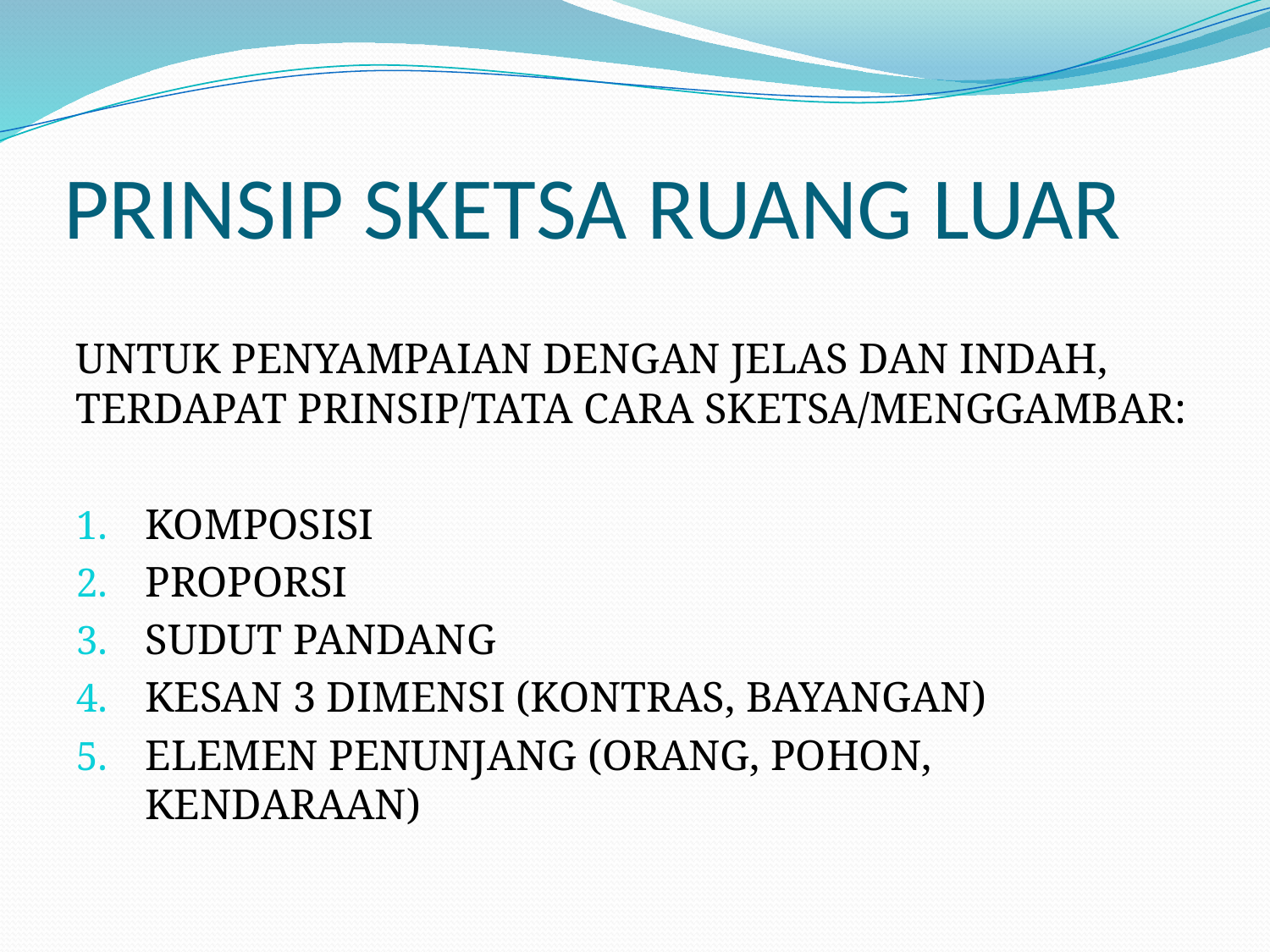

# PRINSIP SKETSA RUANG LUAR

UNTUK PENYAMPAIAN DENGAN JELAS DAN INDAH, TERDAPAT PRINSIP/TATA CARA SKETSA/MENGGAMBAR:

KOMPOSISI
PROPORSI
SUDUT PANDANG
KESAN 3 DIMENSI (KONTRAS, BAYANGAN)
ELEMEN PENUNJANG (ORANG, POHON, KENDARAAN)